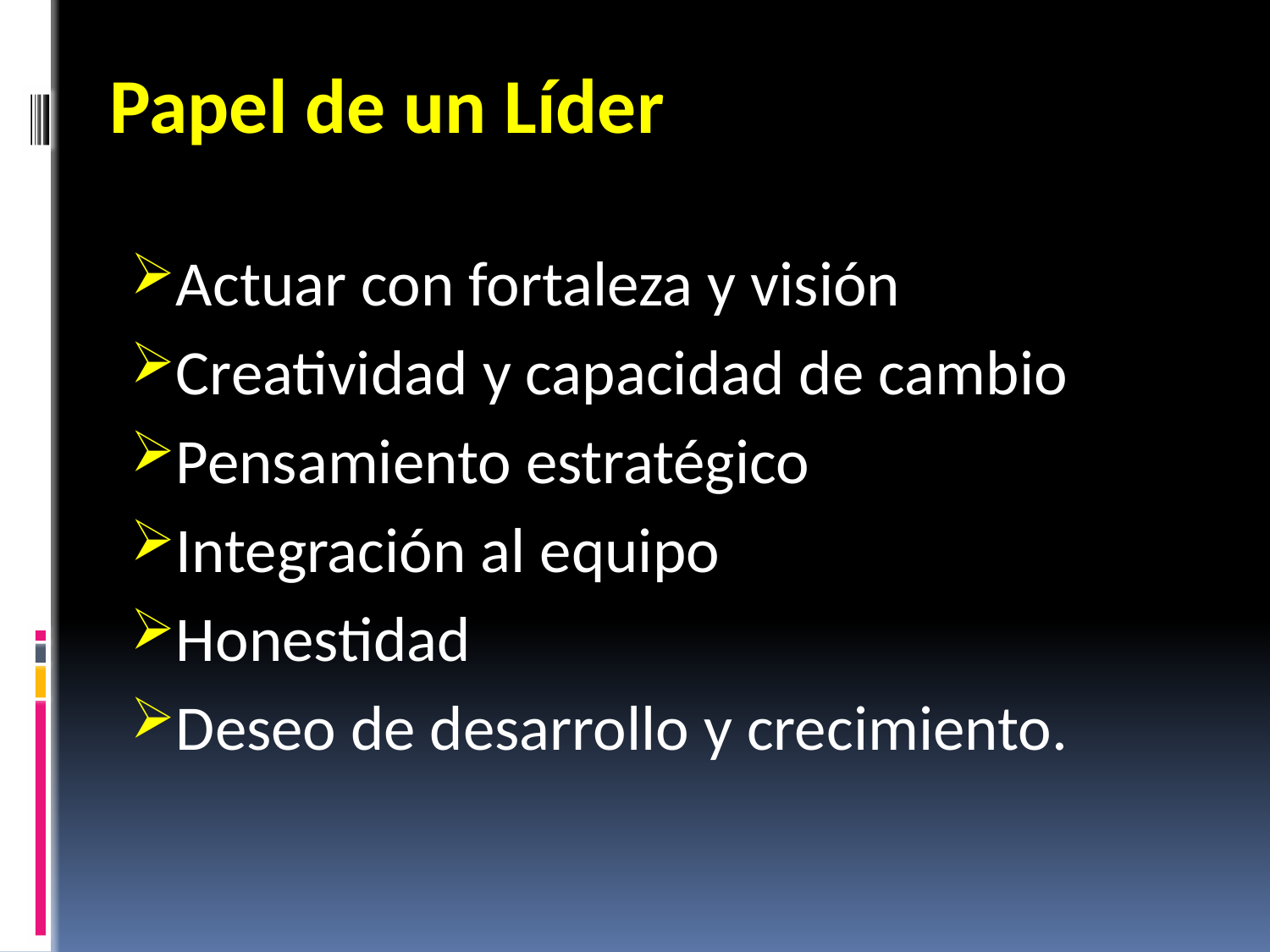

# Papel de un Líder
Actuar con fortaleza y visión
Creatividad y capacidad de cambio
Pensamiento estratégico
Integración al equipo
Honestidad
Deseo de desarrollo y crecimiento.